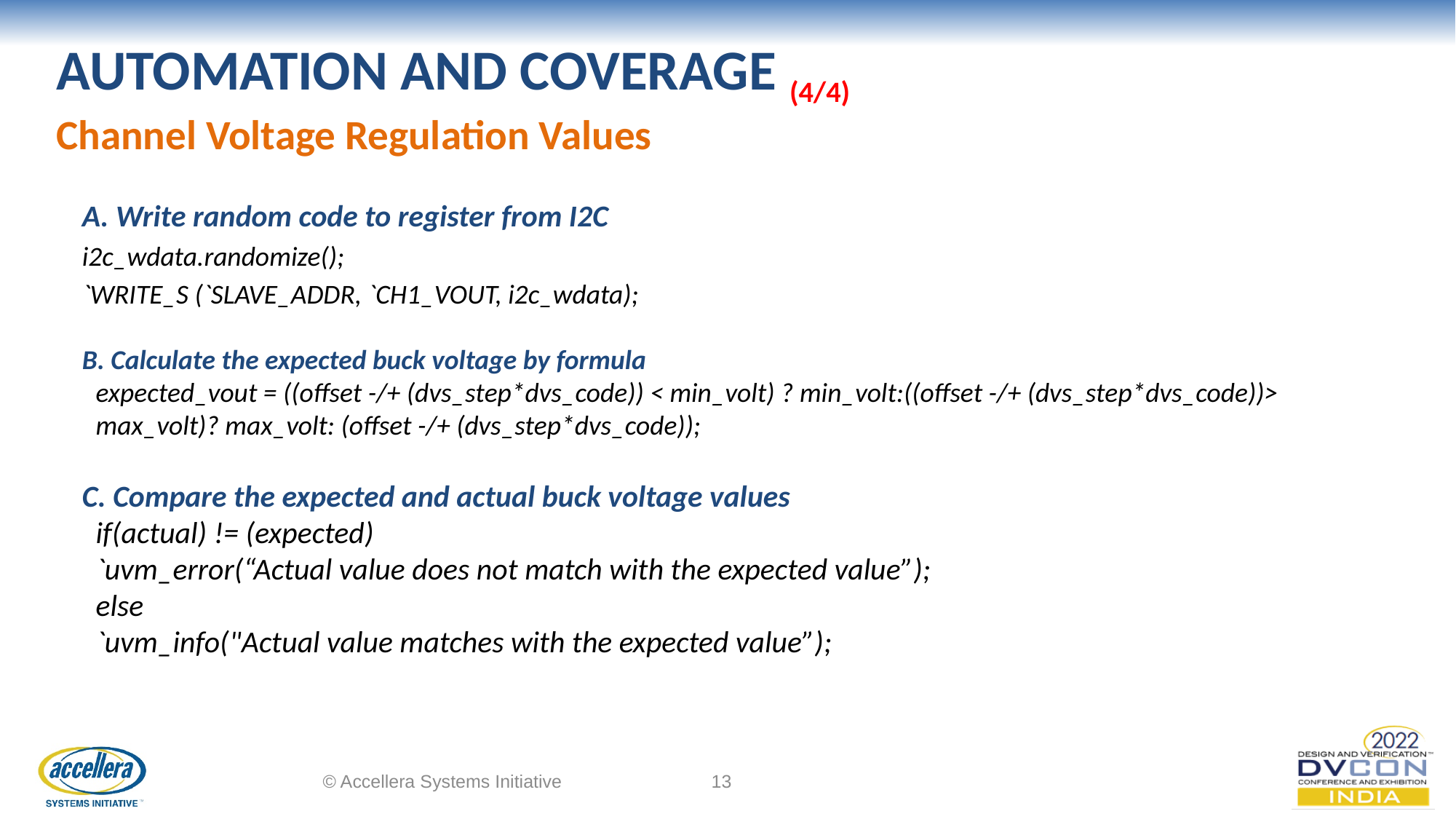

# AUTOMATION AND COVERAGE (4/4) Channel Voltage Regulation Values
A. Write random code to register from I2C
i2c_wdata.randomize();
`WRITE_S (`SLAVE_ADDR, `CH1_VOUT, i2c_wdata);

B. Calculate the expected buck voltage by formula
expected_vout = ((offset -/+ (dvs_step*dvs_code)) < min_volt) ? min_volt:((offset -/+ (dvs_step*dvs_code))> max_volt)? max_volt: (offset -/+ (dvs_step*dvs_code));

C. Compare the expected and actual buck voltage values
if(actual) != (expected)
`uvm_error(“Actual value does not match with the expected value”);
else
`uvm_info("Actual value matches with the expected value”);

© Accellera Systems Initiative
13